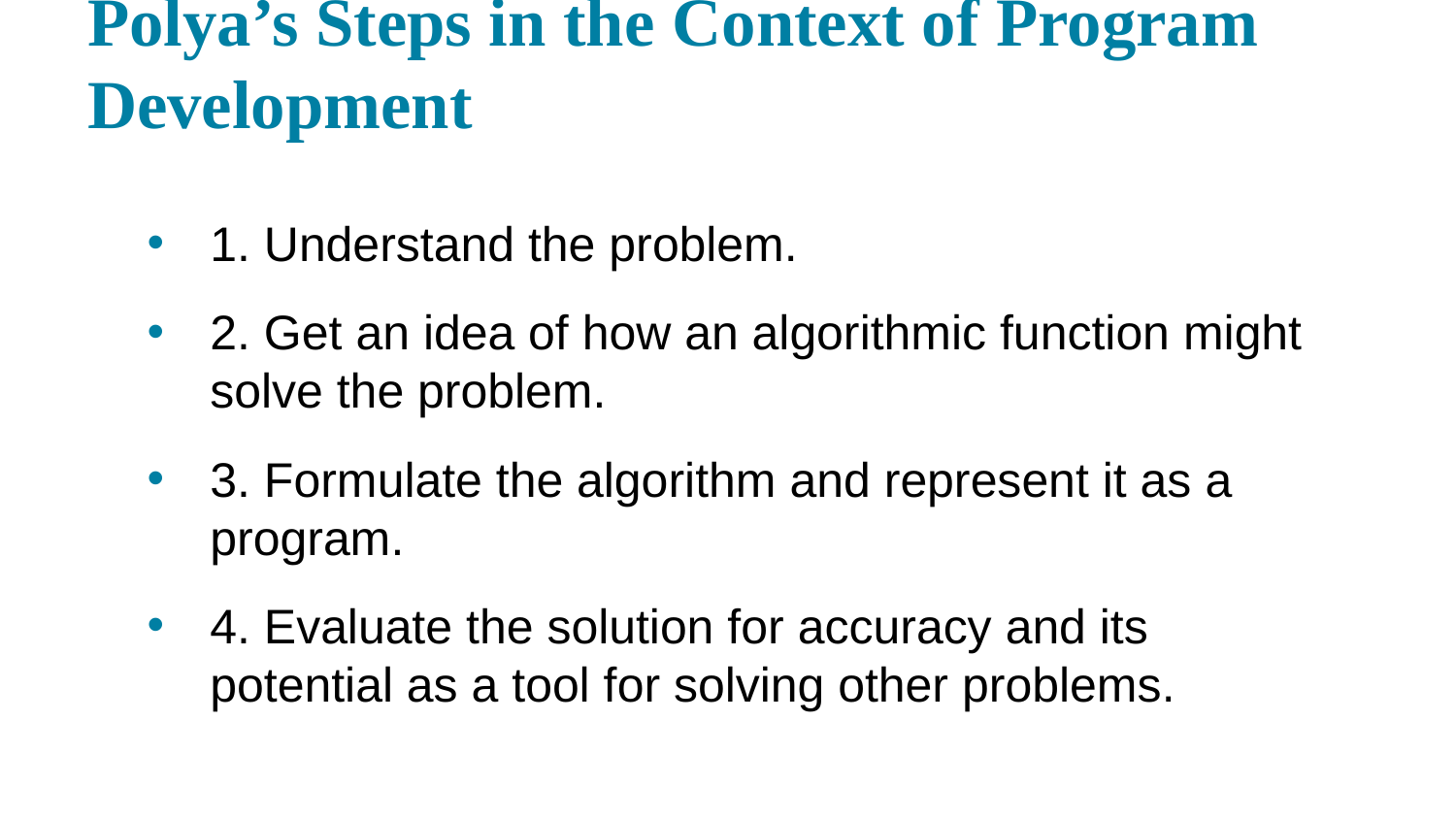

# Polya’s Steps in the Context of Program Development
1. Understand the problem.
2. Get an idea of how an algorithmic function might solve the problem.
3. Formulate the algorithm and represent it as a program.
4. Evaluate the solution for accuracy and its potential as a tool for solving other problems.